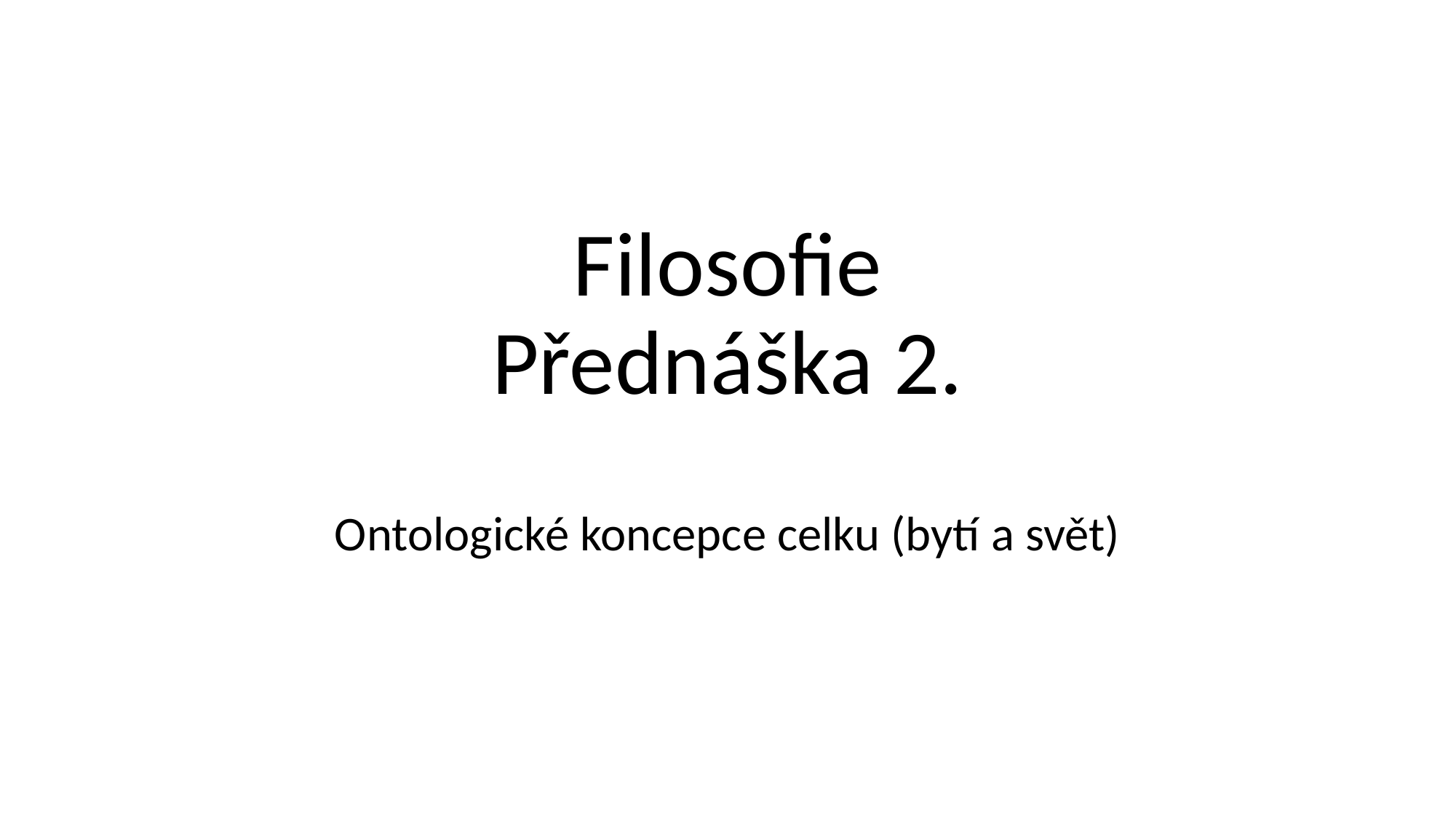

# Filosofie Přednáška 2.

Ontologické koncepce celku (bytí a svět)